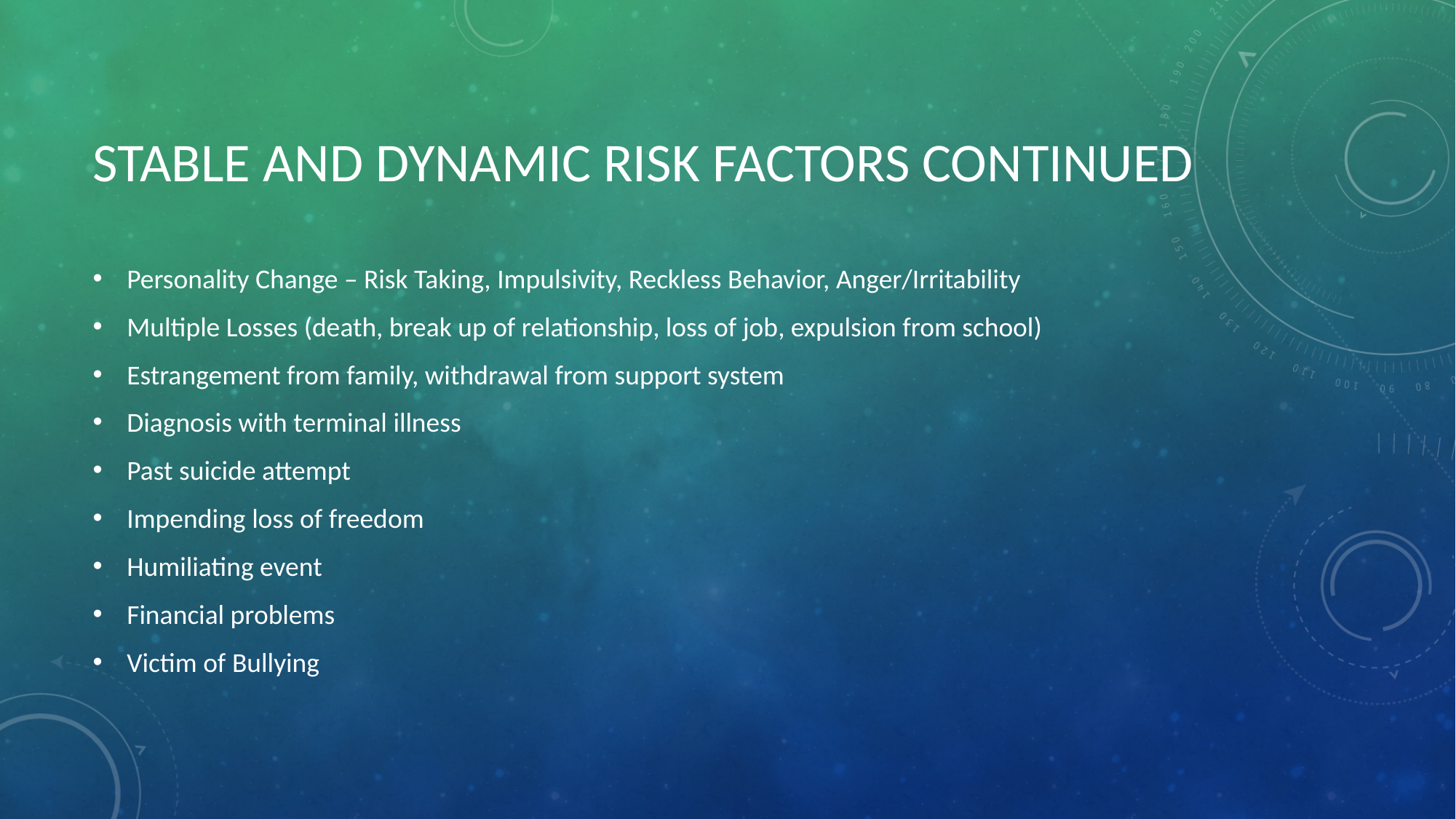

# Stable and Dynamic Risk Factors Continued
Personality Change – Risk Taking, Impulsivity, Reckless Behavior, Anger/Irritability
Multiple Losses (death, break up of relationship, loss of job, expulsion from school)
Estrangement from family, withdrawal from support system
Diagnosis with terminal illness
Past suicide attempt
Impending loss of freedom
Humiliating event
Financial problems
Victim of Bullying